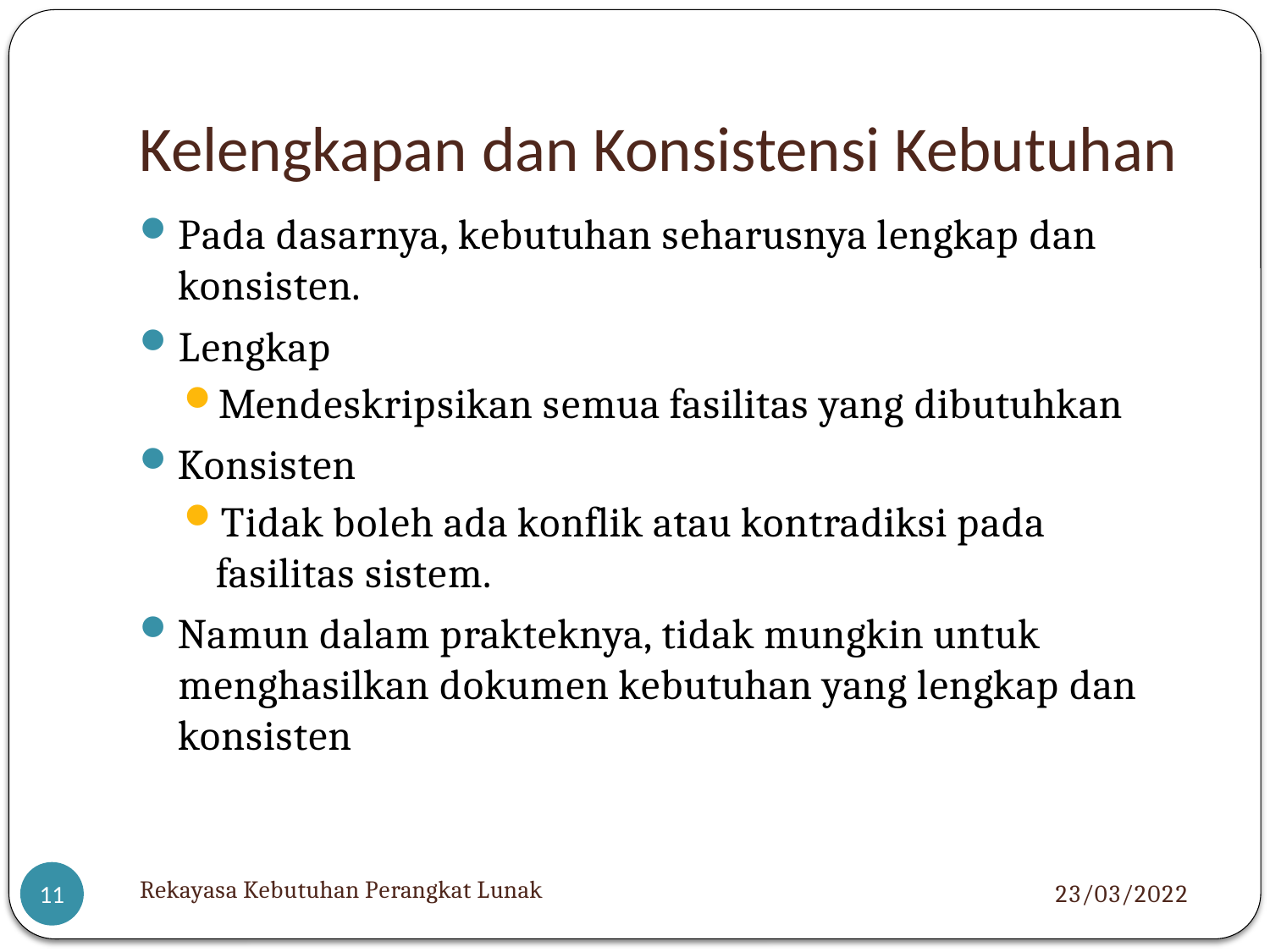

# Kelengkapan dan Konsistensi Kebutuhan
Pada dasarnya, kebutuhan seharusnya lengkap dan konsisten.
Lengkap
Mendeskripsikan semua fasilitas yang dibutuhkan
Konsisten
Tidak boleh ada konflik atau kontradiksi pada fasilitas sistem.
Namun dalam prakteknya, tidak mungkin untuk menghasilkan dokumen kebutuhan yang lengkap dan konsisten
Rekayasa Kebutuhan Perangkat Lunak
23/03/2022
11